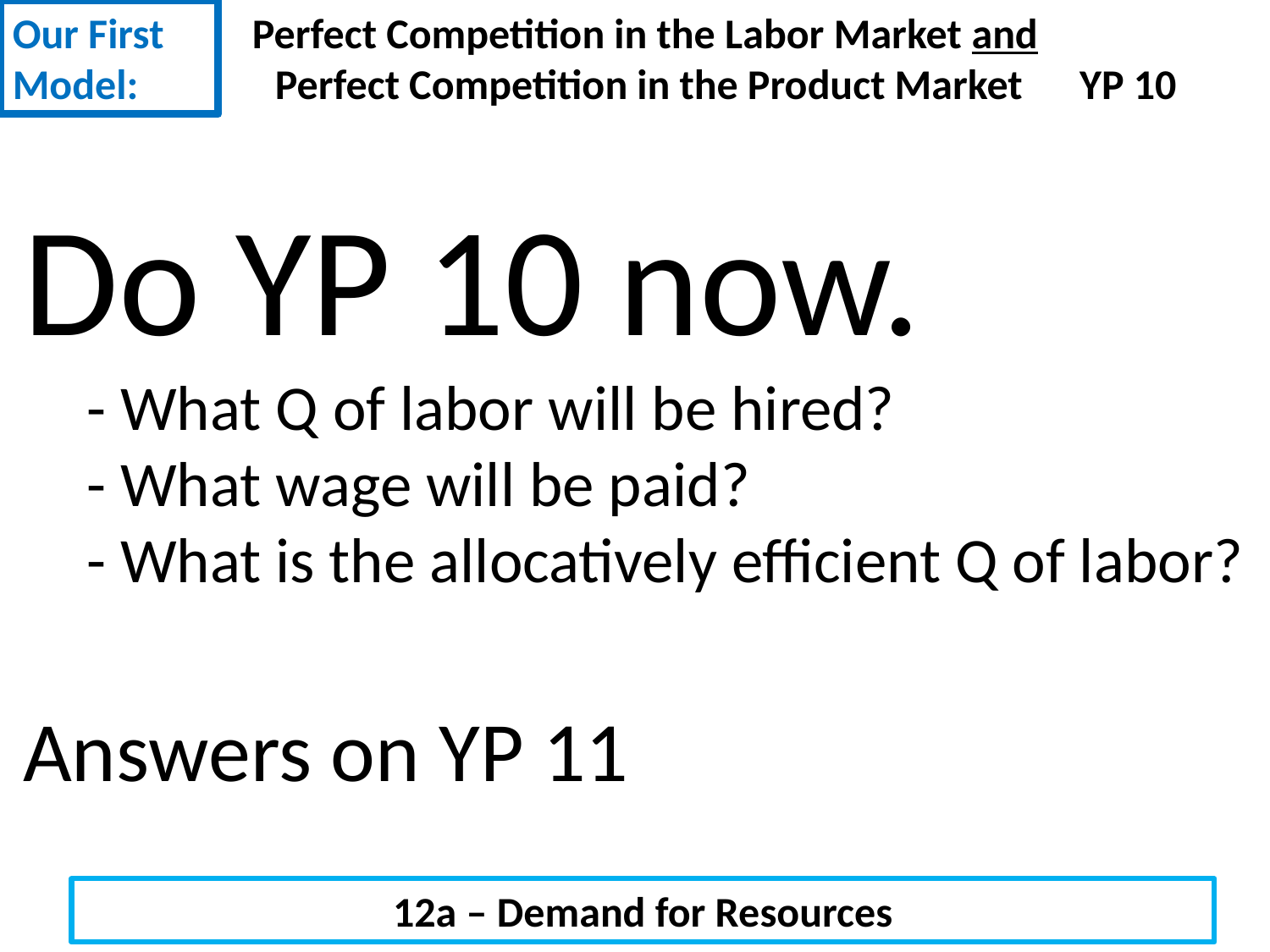

Our First
Model:
  Perfect Competition in the Labor Market and
                  Perfect Competition in the Product Market      YP 10
Do YP 10 now.
- What Q of labor will be hired?
- What wage will be paid?
- What is the allocatively efficient Q of labor?

Answers on YP 11
12a – Demand for Resources